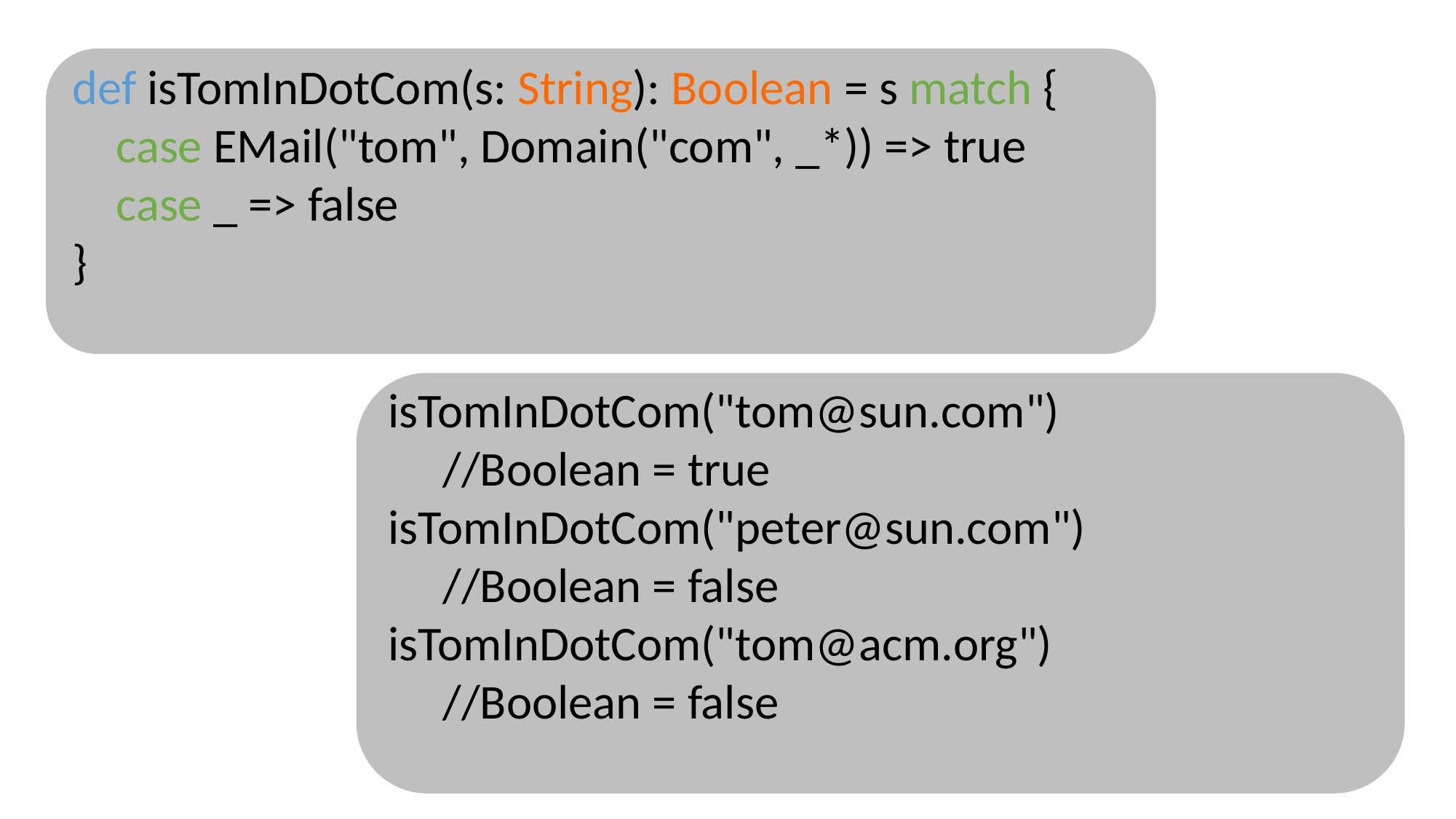

def isTomInDotCom(s: String): Boolean = s match {
    case EMail("tom", Domain("com", _*)) => true
    case _ => false
}

isTomInDotCom("tom@sun.com")
     //Boolean = true
isTomInDotCom("peter@sun.com")
     //Boolean = false
isTomInDotCom("tom@acm.org")
     //Boolean = false